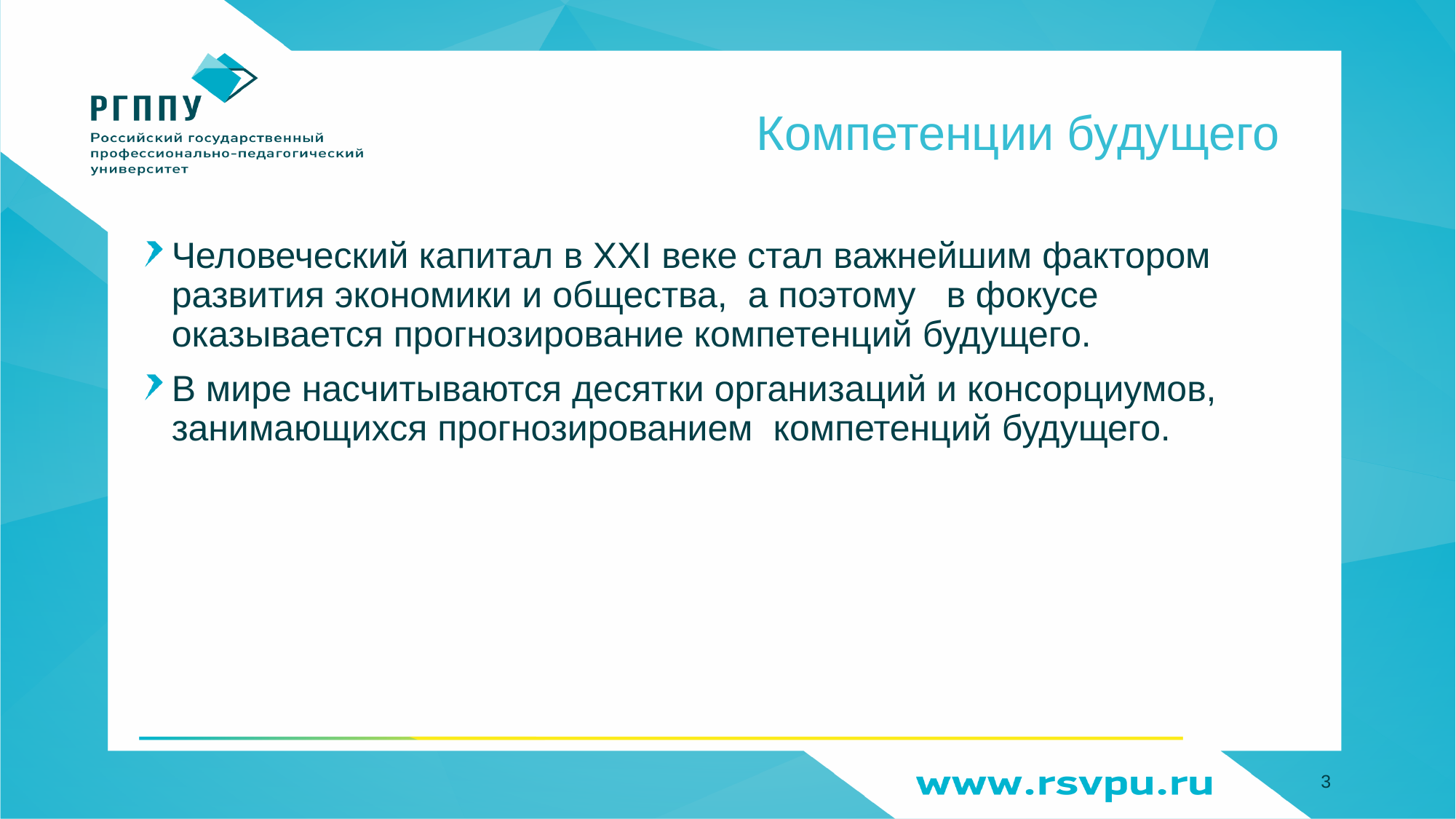

# Компетенции будущего
Человеческий капитал в XXI веке стал важнейшим фактором развития экономики и общества,  а поэтому   в фокусе оказывается прогнозирование компетенций будущего.
В мире насчитываются десятки организаций и консорциумов, занимающихся прогнозированием  компетенций будущего.
3